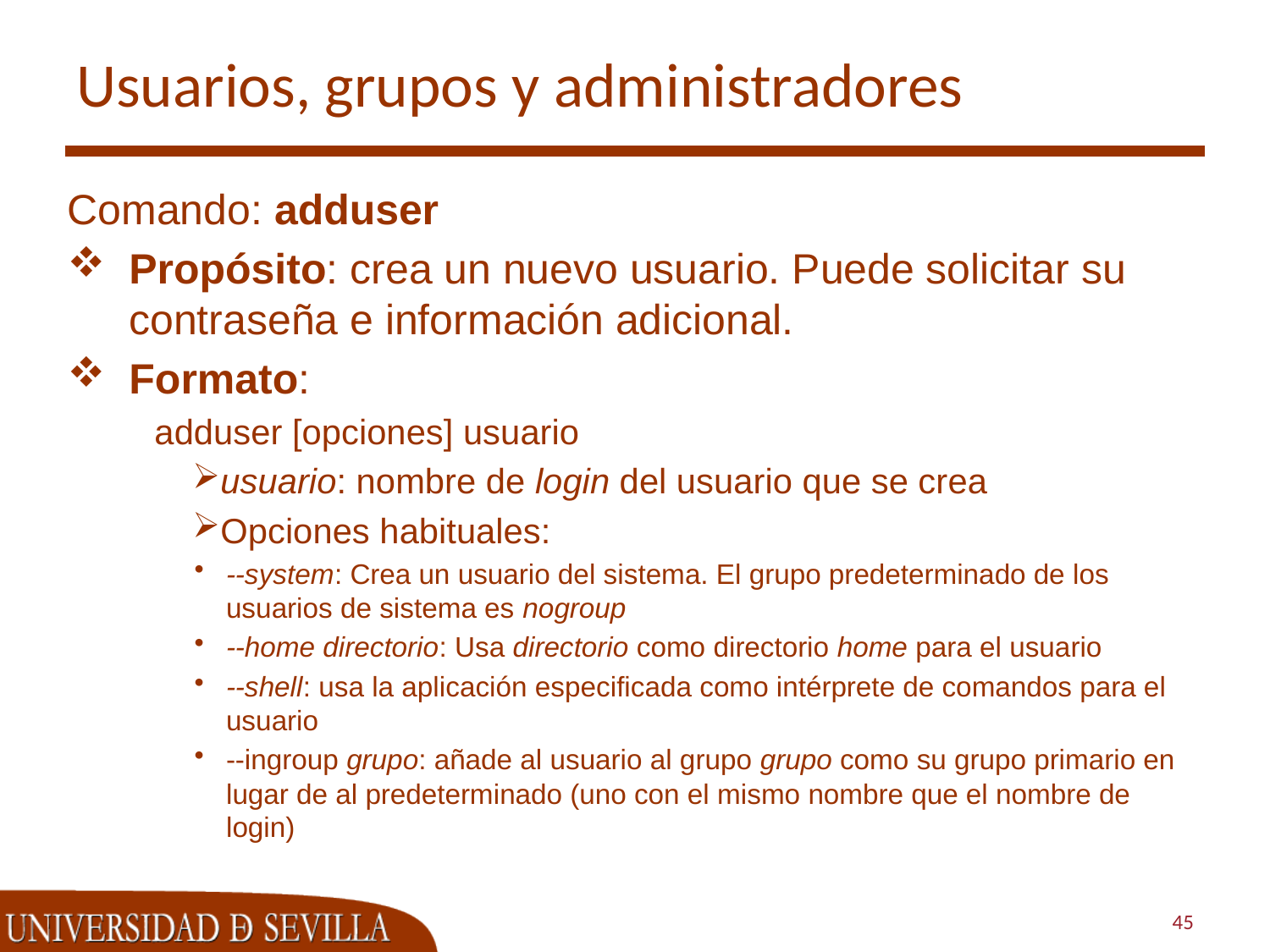

# Usuarios, grupos y administradores
Comando: adduser
Propósito: crea un nuevo usuario. Puede solicitar su contraseña e información adicional.
Formato:
adduser [opciones] usuario
usuario: nombre de login del usuario que se crea
Opciones habituales:
--system: Crea un usuario del sistema. El grupo predeterminado de los usuarios de sistema es nogroup
--home directorio: Usa directorio como directorio home para el usuario
--shell: usa la aplicación especificada como intérprete de comandos para el usuario
--ingroup grupo: añade al usuario al grupo grupo como su grupo primario en lugar de al predeterminado (uno con el mismo nombre que el nombre de login)
45